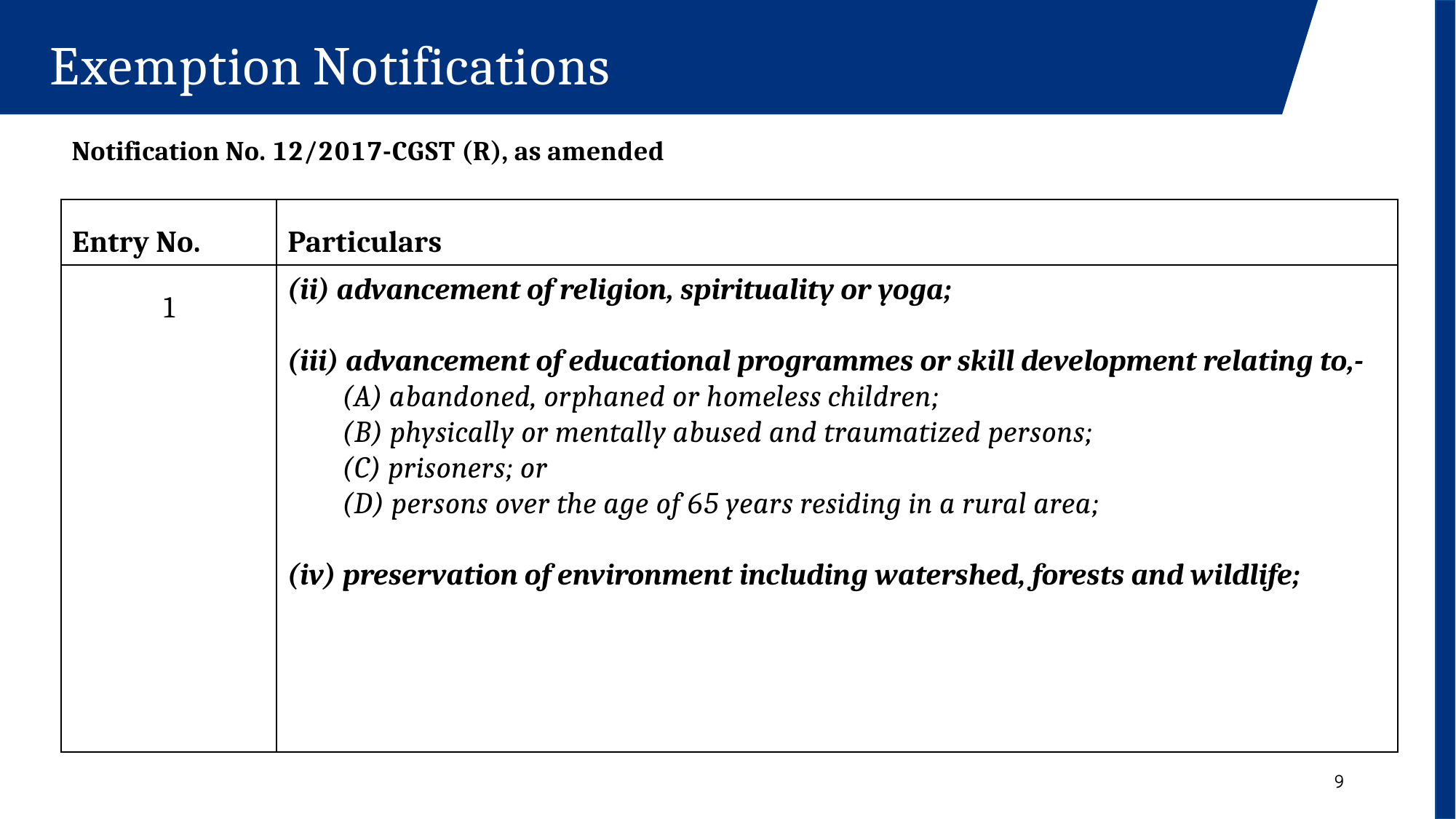

Exemption Notifications

Notification No. 12/2017-CGST (R), as amended
| Entry No. | Particulars |
| --- | --- |
| 1 | (ii) advancement of religion, spirituality or yoga; (iii) advancement of educational programmes or skill development relating to,- (A) abandoned, orphaned or homeless children; (B) physically or mentally abused and traumatized persons; (C) prisoners; or (D) persons over the age of 65 years residing in a rural area; (iv) preservation of environment including watershed, forests and wildlife; |
9